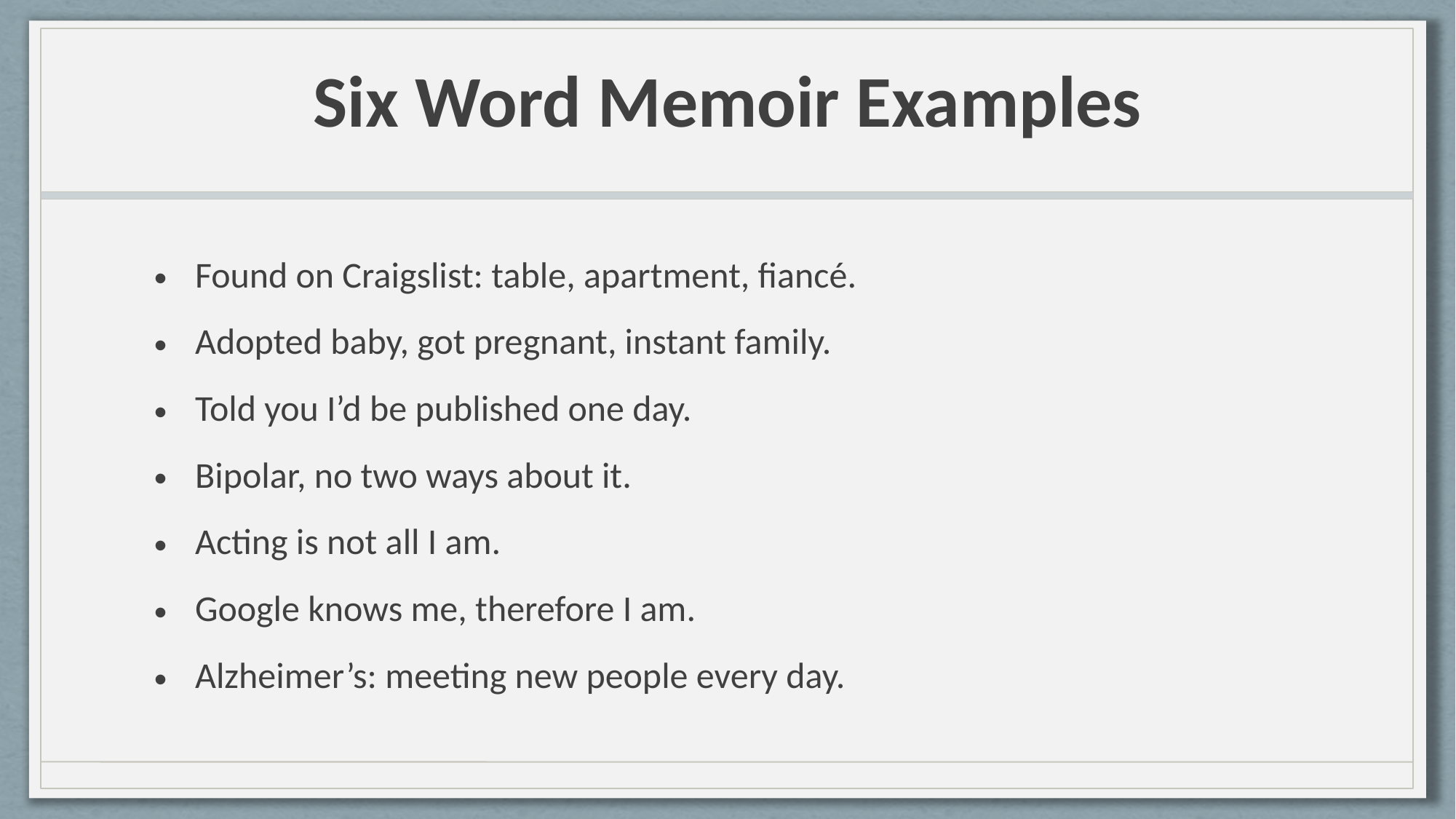

# Six Word Memoir Examples
Found on Craigslist: table, apartment, fiancé.
Adopted baby, got pregnant, instant family.
Told you I’d be published one day.
Bipolar, no two ways about it.
Acting is not all I am.
Google knows me, therefore I am.
Alzheimer’s: meeting new people every day.